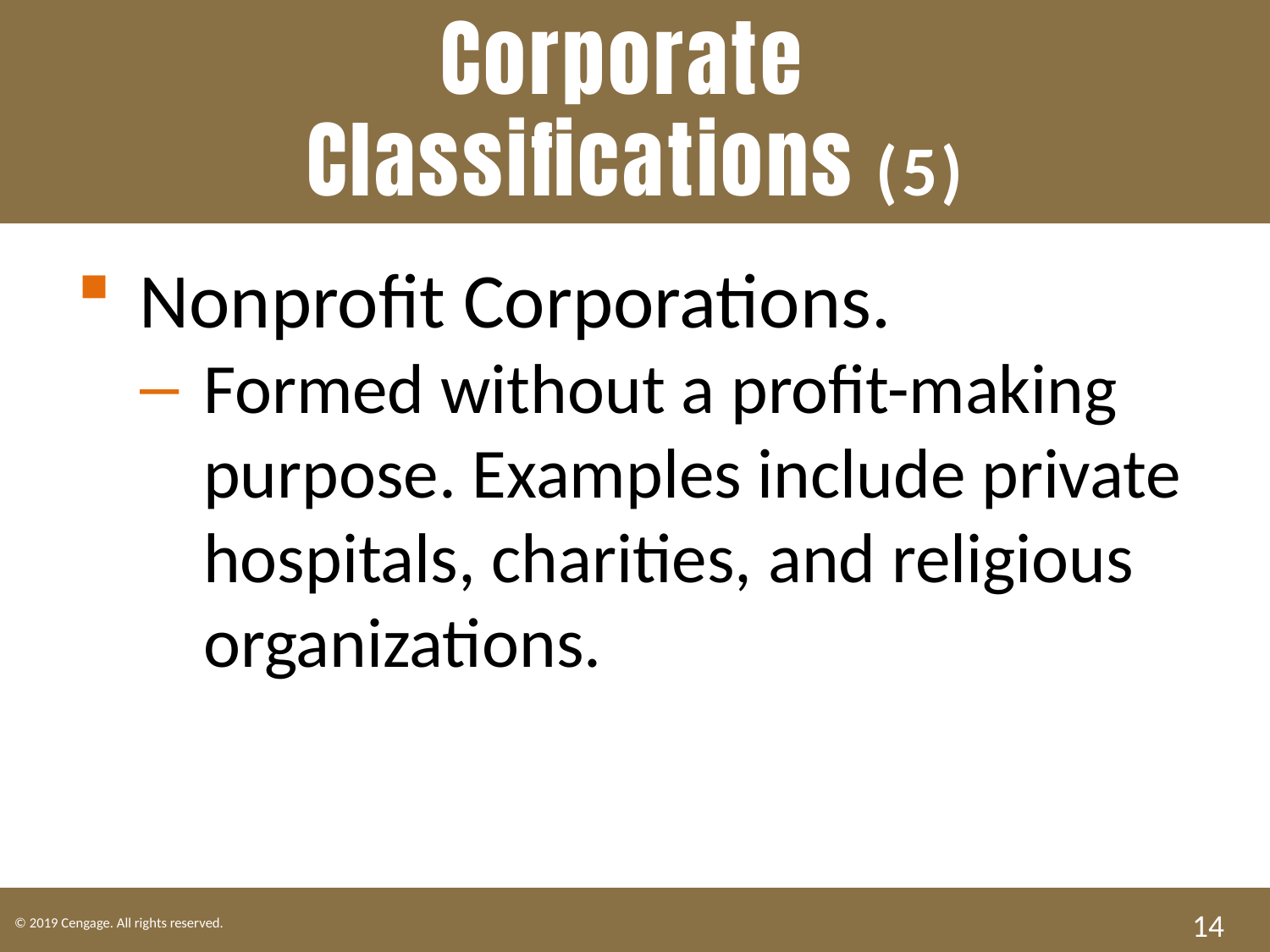

# Corporate Classifications (5)
Nonprofit Corporations.
Formed without a profit-making purpose. Examples include private hospitals, charities, and religious organizations.